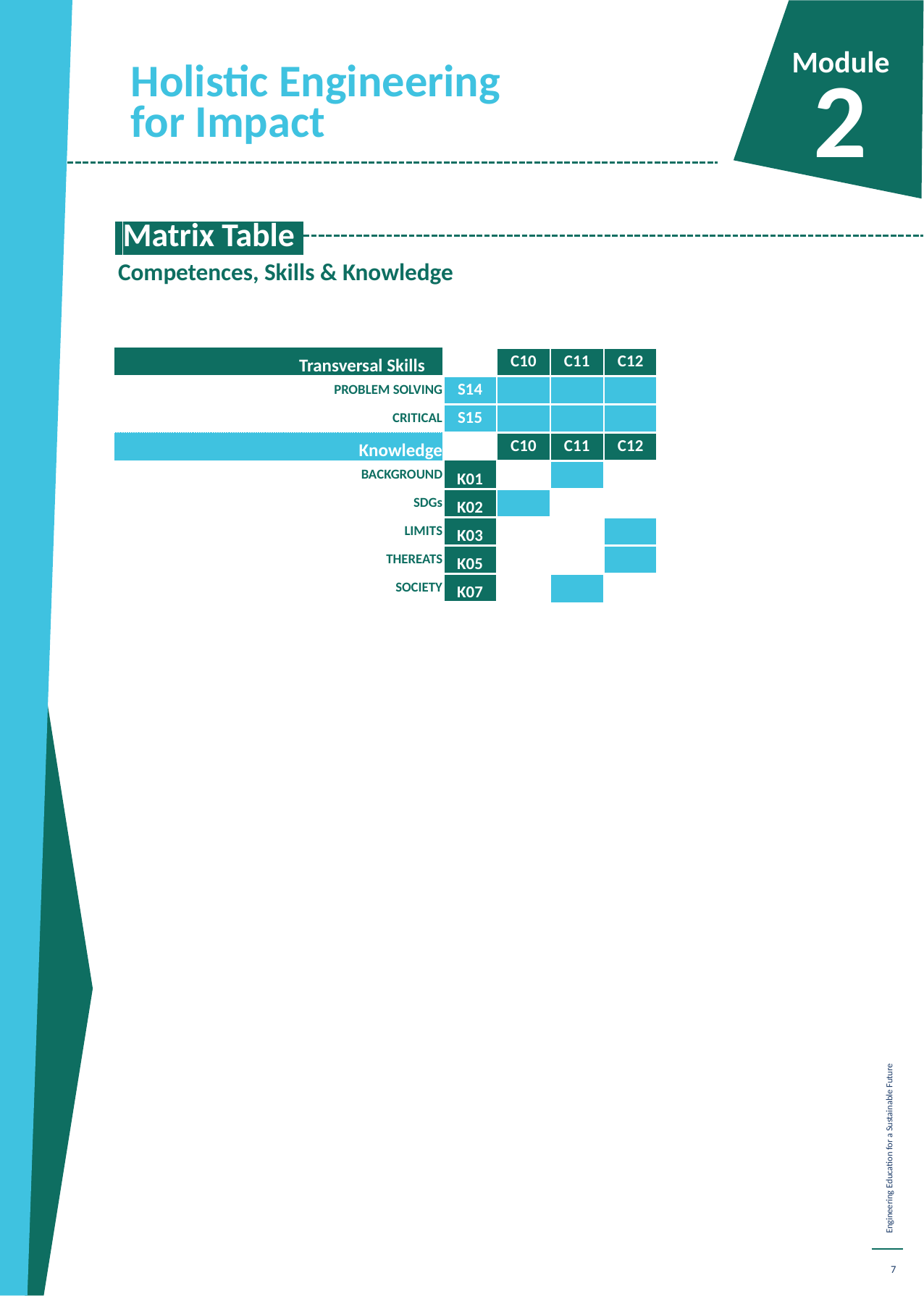

Holistic Engineering for Impact
Module
2
 Matrix Table.
Competences, Skills & Knowledge
| Transversal Skills . |  | C10 | C11 | C12 |
| --- | --- | --- | --- | --- |
| PROBLEM SOLVING | S14 |  |  |  |
| CRITICAL | S15 |  |  |  |
| Knowledge |  | C10 | C11 | C12 |
| BACKGROUND | K01 |  |  |  |
| SDGs | K02 |  |  |  |
| LIMITS | K03 |  |  |  |
| THEREATS | K05 |  |  |  |
| SOCIETY | K07 |  |  |  |